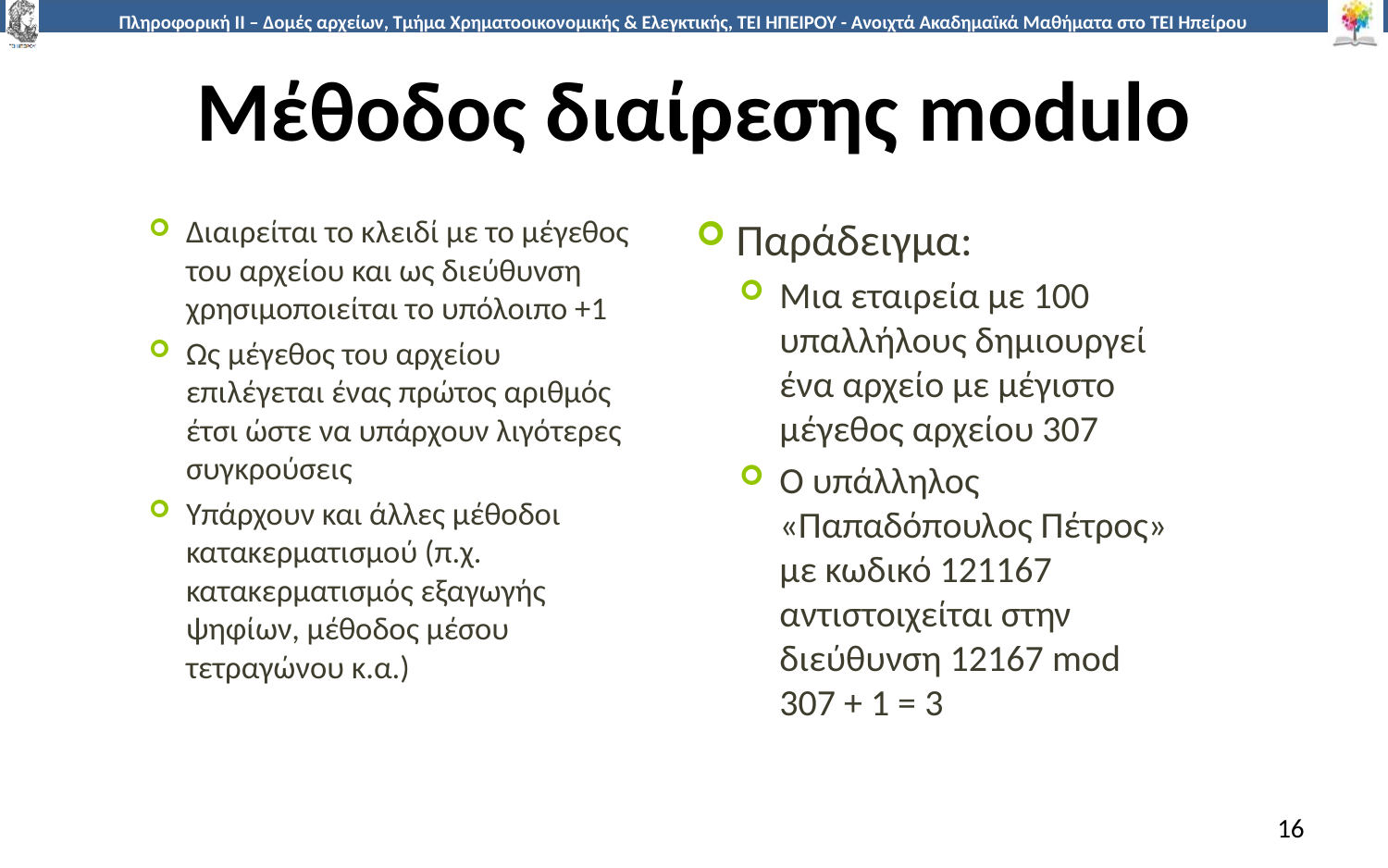

# Μέθοδος διαίρεσης modulo
Παράδειγμα:
Μια εταιρεία με 100 υπαλλήλους δημιουργεί ένα αρχείο με μέγιστο μέγεθος αρχείου 307
Ο υπάλληλος «Παπαδόπουλος Πέτρος» με κωδικό 121167 αντιστοιχείται στην διεύθυνση 12167 mod 307 + 1 = 3

Διαιρείται το κλειδί με το μέγεθος του αρχείου και ως διεύθυνση χρησιμοποιείται το υπόλοιπο +1
Ως μέγεθος του αρχείου επιλέγεται ένας πρώτος αριθμός έτσι ώστε να υπάρχουν λιγότερες συγκρούσεις
Υπάρχουν και άλλες μέθοδοι κατακερματισμού (π.χ. κατακερματισμός εξαγωγής ψηφίων, μέθοδος μέσου τετραγώνου κ.α.)

16